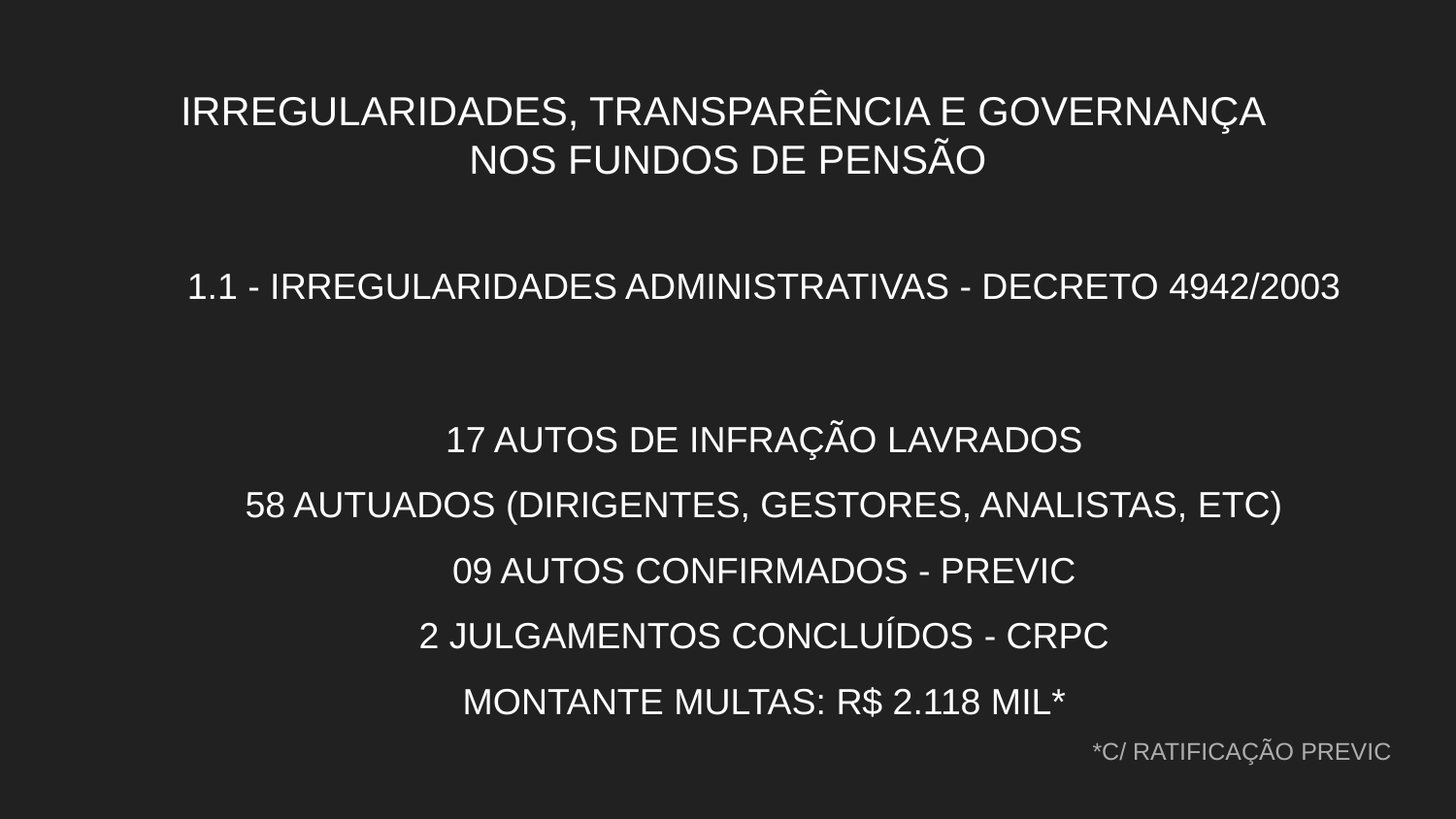

# IRREGULARIDADES, TRANSPARÊNCIA E GOVERNANÇA
NOS FUNDOS DE PENSÃO

1.1 - IRREGULARIDADES ADMINISTRATIVAS - DECRETO 4942/2003

17 AUTOS DE INFRAÇÃO LAVRADOS
58 AUTUADOS (DIRIGENTES, GESTORES, ANALISTAS, ETC)
09 AUTOS CONFIRMADOS - PREVIC
2 JULGAMENTOS CONCLUÍDOS - CRPC
MONTANTE MULTAS: R$ 2.118 MIL*
*C/ RATIFICAÇÃO PREVIC